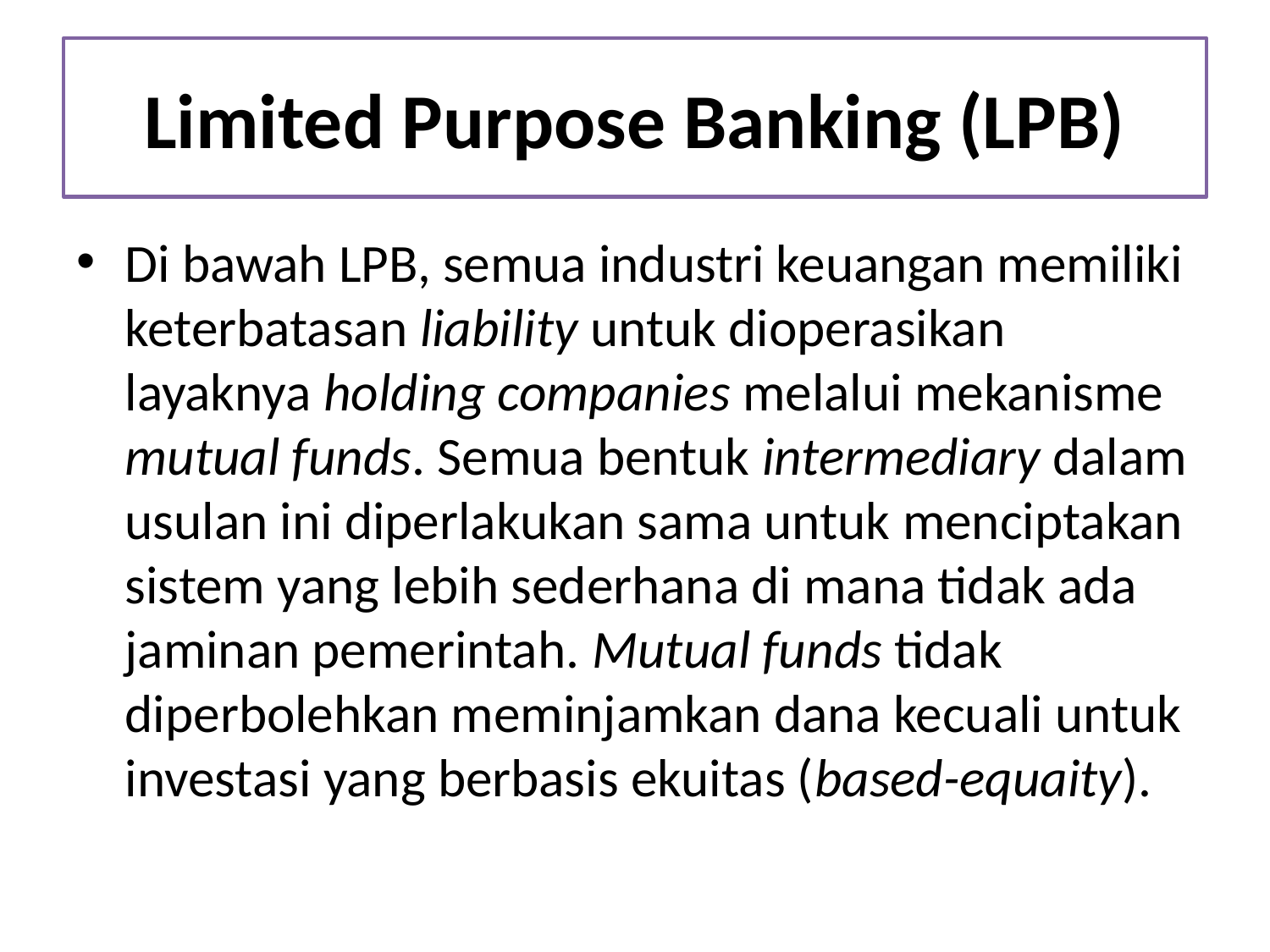

# Limited Purpose Banking (LPB)
Di bawah LPB, semua industri keuangan memiliki keterbatasan liability untuk dioperasikan layaknya holding companies melalui mekanisme mutual funds. Semua bentuk intermediary dalam usulan ini diperlakukan sama untuk menciptakan sistem yang lebih sederhana di mana tidak ada jaminan pemerintah. Mutual funds tidak diperbolehkan meminjamkan dana kecuali untuk investasi yang berbasis ekuitas (based-equaity).